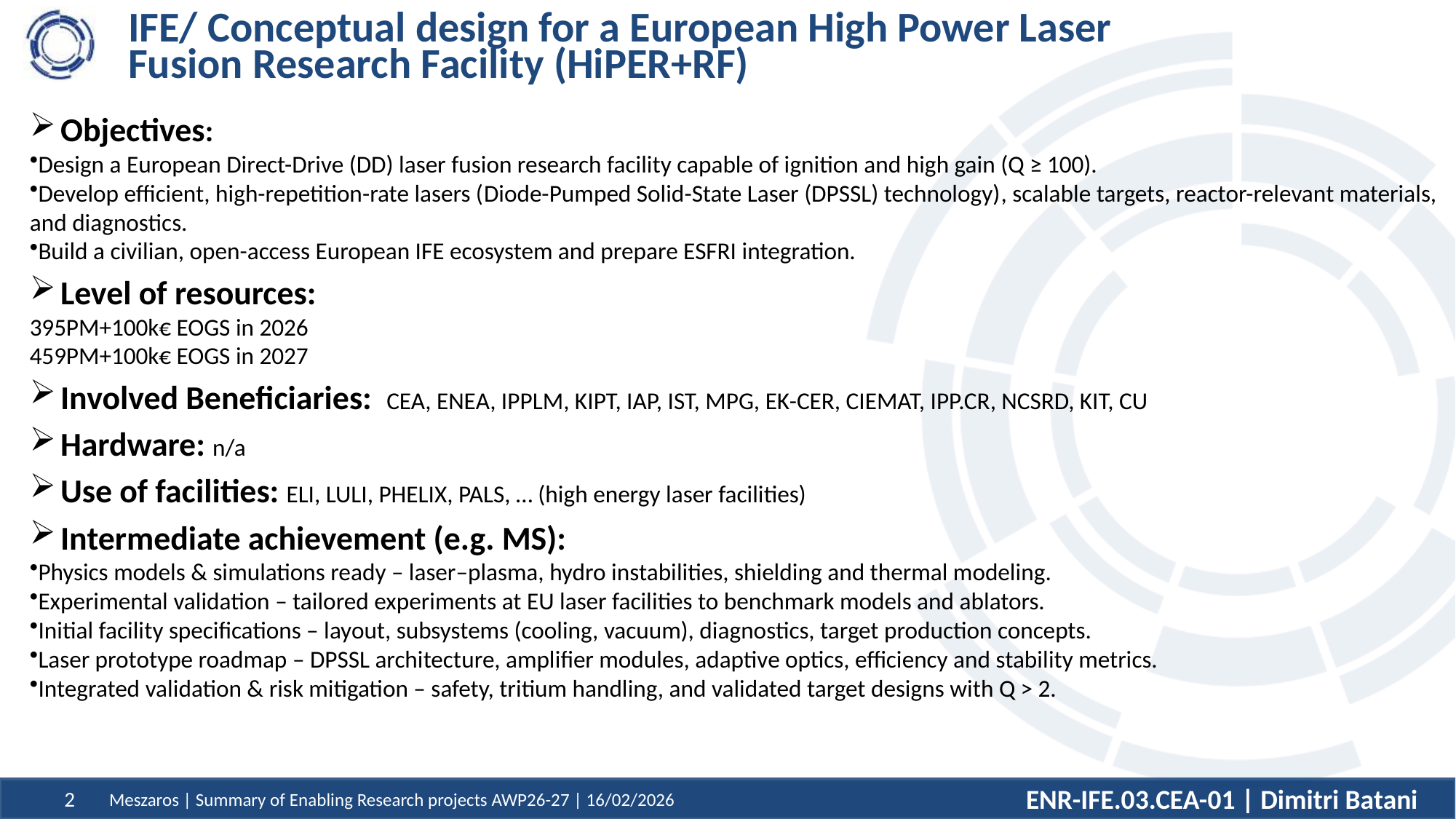

# IFE/ Conceptual design for a European High Power Laser Fusion Research Facility (HiPER+RF)
Objectives:
Design a European Direct-Drive (DD) laser fusion research facility capable of ignition and high gain (Q ≥ 100).
Develop efficient, high-repetition-rate lasers (Diode-Pumped Solid-State Laser (DPSSL) technology), scalable targets, reactor-relevant materials, and diagnostics.
Build a civilian, open-access European IFE ecosystem and prepare ESFRI integration.
Level of resources:
395PM+100k€ EOGS in 2026
459PM+100k€ EOGS in 2027
Involved Beneficiaries:  CEA, ENEA, IPPLM, KIPT, IAP, IST, MPG, EK-CER, CIEMAT, IPP.CR, NCSRD, KIT, CU
Hardware: n/a
Use of facilities: ELI, LULI, PHELIX, PALS, … (high energy laser facilities)
Intermediate achievement (e.g. MS):
Physics models & simulations ready – laser–plasma, hydro instabilities, shielding and thermal modeling.
Experimental validation – tailored experiments at EU laser facilities to benchmark models and ablators.
Initial facility specifications – layout, subsystems (cooling, vacuum), diagnostics, target production concepts.
Laser prototype roadmap – DPSSL architecture, amplifier modules, adaptive optics, efficiency and stability metrics.
Integrated validation & risk mitigation – safety, tritium handling, and validated target designs with Q > 2.

ENR-IFE.03.CEA-01 | Dimitri Batani
Meszaros | Summary of Enabling Research projects AWP26-27 | 16/02/2026
2